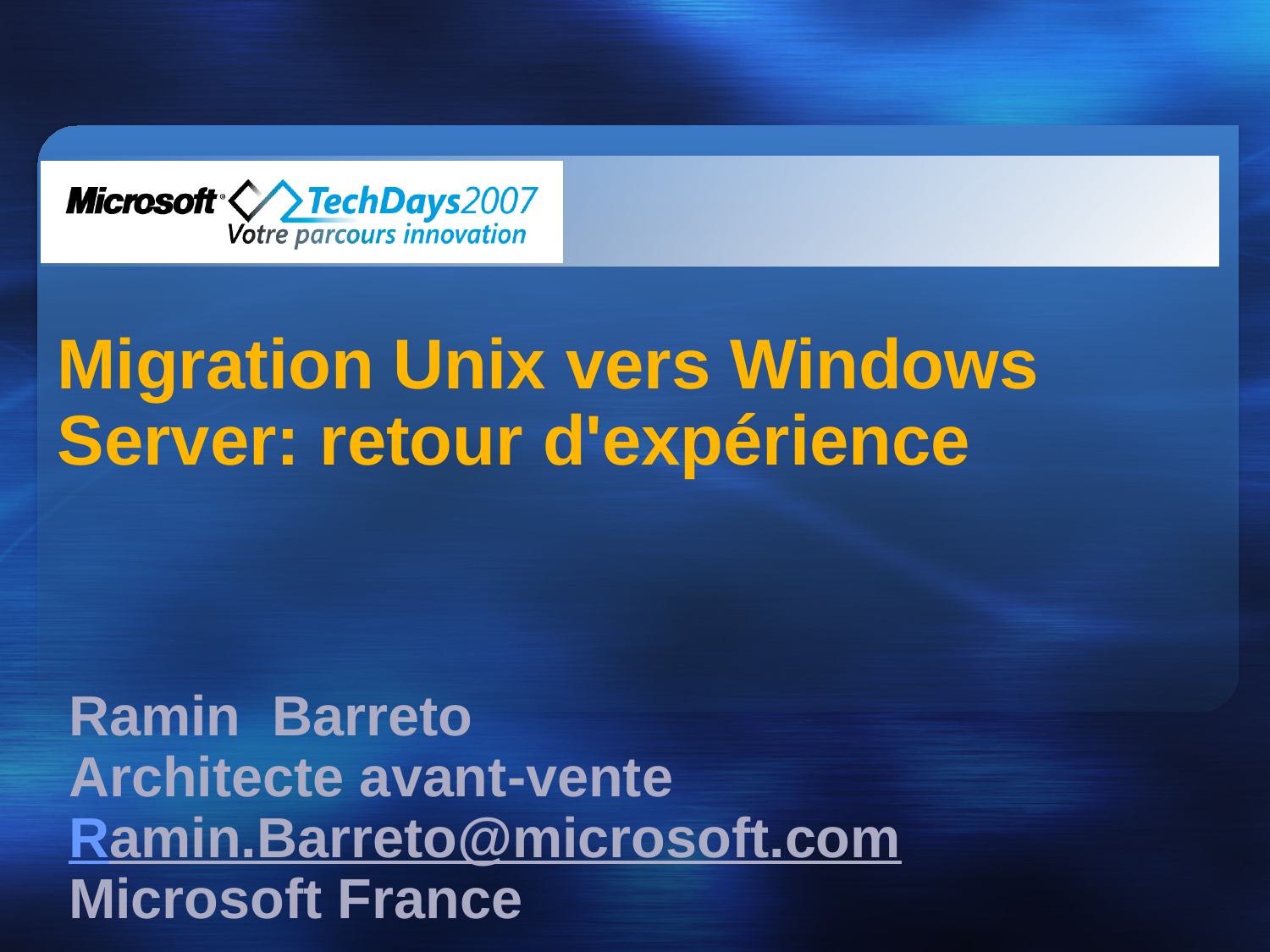

# Migration Unix vers Windows Server: retour d'expérience
Ramin  Barreto
Architecte avant-vente
Ramin.Barreto@microsoft.com
Microsoft France